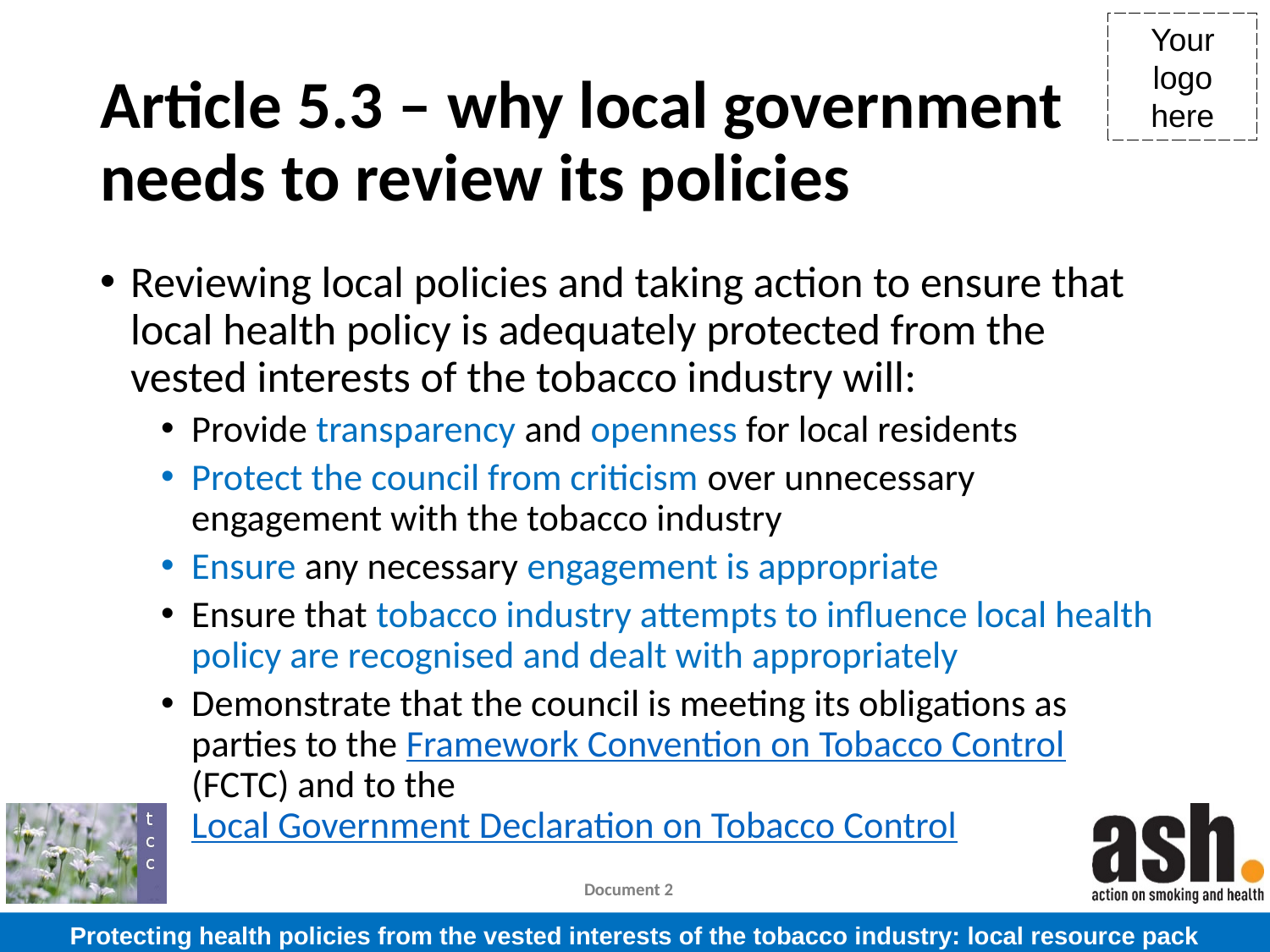

# Article 5.3 – why local government needs to review its policies

Reviewing local policies and taking action to ensure that local health policy is adequately protected from the vested interests of the tobacco industry will:
Provide transparency and openness for local residents
Protect the council from criticism over unnecessary engagement with the tobacco industry
Ensure any necessary engagement is appropriate
Ensure that tobacco industry attempts to influence local health policy are recognised and dealt with appropriately
Demonstrate that the council is meeting its obligations as parties to the Framework Convention on Tobacco Control (FCTC) and to the Local Government Declaration on Tobacco Control